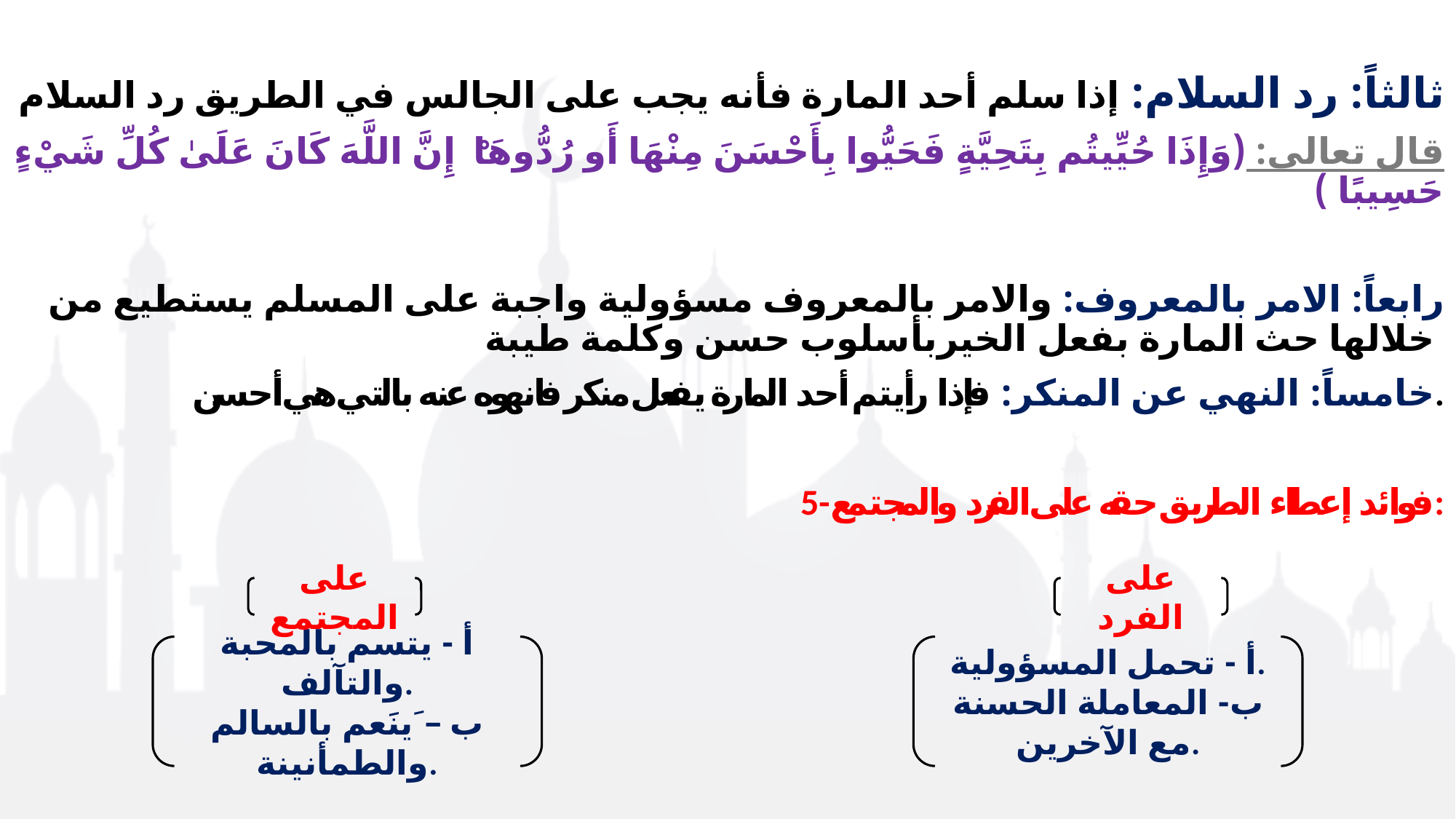

ثالثاً: رد السلام: إذا سلم أحد المارة فأنه يجب على الجالس في الطريق رد السلام
قال تعالى: (وَإِذَا حُيِّيتُم بِتَحِيَّةٍ فَحَيُّوا بِأَحْسَنَ مِنْهَا أَوْ رُدُّوهَا ۗ إِنَّ اللَّهَ كَانَ عَلَىٰ كُلِّ شَيْءٍ حَسِيبًا )

رابعاً: الامر بالمعروف: والامر بالمعروف مسؤولية واجبة على المسلم يستطيع من خلالها حث المارة بفعل الخيربأسلوب حسن وكلمة طيبة
خامساً: النهي عن المنكر: فإذا رأيتم أحد المارة يفعل منكر فانهوه عنه بالتي هي أحسن.

5- فوائد إعطاء الطريق حقه على الفرد والمجتمع:
على المجتمع
على الفرد
أ - يتسم بالمحبة والتآلف.
ب – َينَعم بالسالم والطمأنينة.
أ - تحمل المسؤولية.
ب- المعاملة الحسنة مع الآخرين.